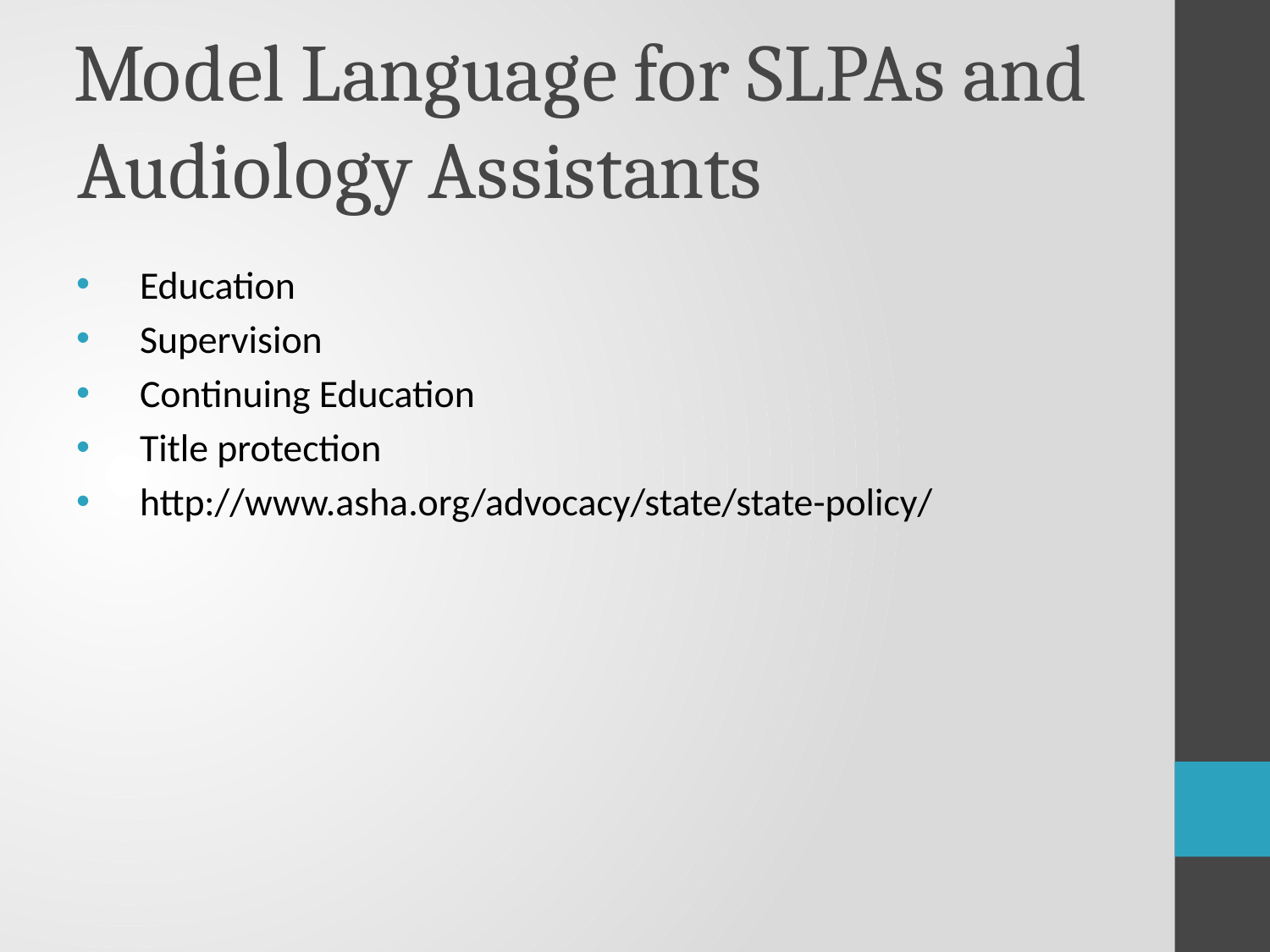

# Model Language for SLPAs and Audiology Assistants
Education
Supervision
Continuing Education
Title protection
http://www.asha.org/advocacy/state/state-policy/